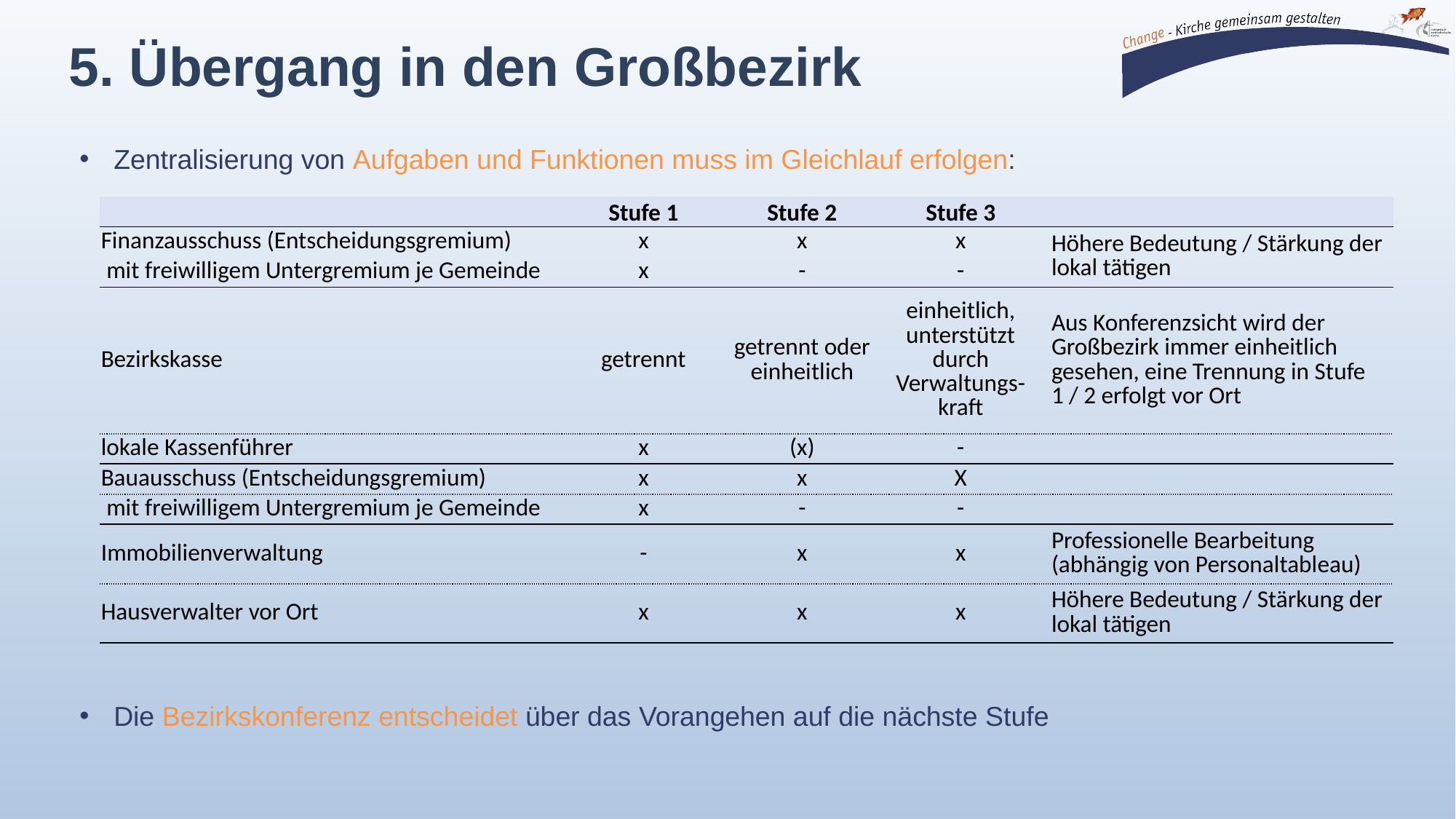

5. Übergang in den Großbezirk
Zentralisierung von Aufgaben und Funktionen muss im Gleichlauf erfolgen:

Die Bezirkskonferenz entscheidet über das Vorangehen auf die nächste Stufe
|  | Stufe 1 | Stufe 2 | Stufe 3 |  |  |
| --- | --- | --- | --- | --- | --- |
| Finanzausschuss (Entscheidungsgremium) | x | x | x |  | Höhere Bedeutung / Stärkung der lokal tätigen |
| mit freiwilligem Untergremium je Gemeinde | x | - | - |  | Höhere Bedeutung / Stärkung der lokal tätigen |
| Bezirkskasse | getrennt | getrennt oder einheitlich | einheitlich, unterstützt durch Verwaltungs-kraft |  | Aus Konferenzsicht wird der Großbezirk immer einheitlich gesehen, eine Trennung in Stufe 1 / 2 erfolgt vor Ort |
| lokale Kassenführer | x | (x) | - |  |  |
| Bauausschuss (Entscheidungsgremium) | x | x | X |  |  |
| mit freiwilligem Untergremium je Gemeinde | x | - | - |  |  |
| Immobilienverwaltung | - | x | x |  | Professionelle Bearbeitung (abhängig von Personaltableau) |
| Hausverwalter vor Ort | x | x | x |  | Höhere Bedeutung / Stärkung der lokal tätigen |